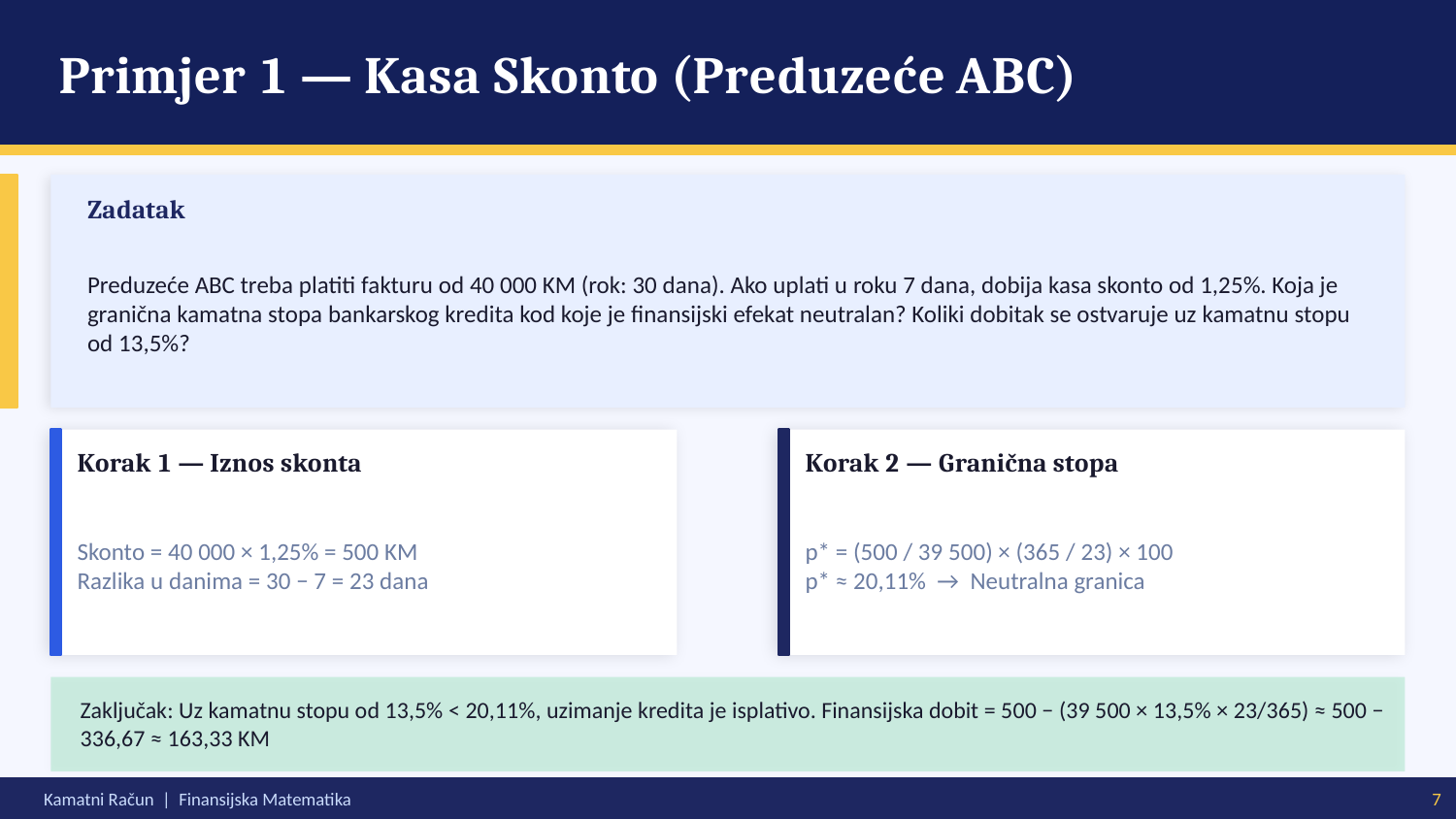

Primjer 1 — Kasa Skonto (Preduzeće ABC)

Zadatak
Preduzeće ABC treba platiti fakturu od 40 000 KM (rok: 30 dana). Ako uplati u roku 7 dana, dobija kasa skonto od 1,25%. Koja je granična kamatna stopa bankarskog kredita kod koje je finansijski efekat neutralan? Koliki dobitak se ostvaruje uz kamatnu stopu od 13,5%?

Korak 1 — Iznos skonta
Korak 2 — Granična stopa
Skonto = 40 000 × 1,25% = 500 KM
Razlika u danima = 30 − 7 = 23 dana
p* = (500 / 39 500) × (365 / 23) × 100
p* ≈ 20,11%  →  Neutralna granica

Zaključak: Uz kamatnu stopu od 13,5% < 20,11%, uzimanje kredita je isplativo. Finansijska dobit = 500 − (39 500 × 13,5% × 23/365) ≈ 500 − 336,67 ≈ 163,33 KM

Kamatni Račun  |  Finansijska Matematika
7